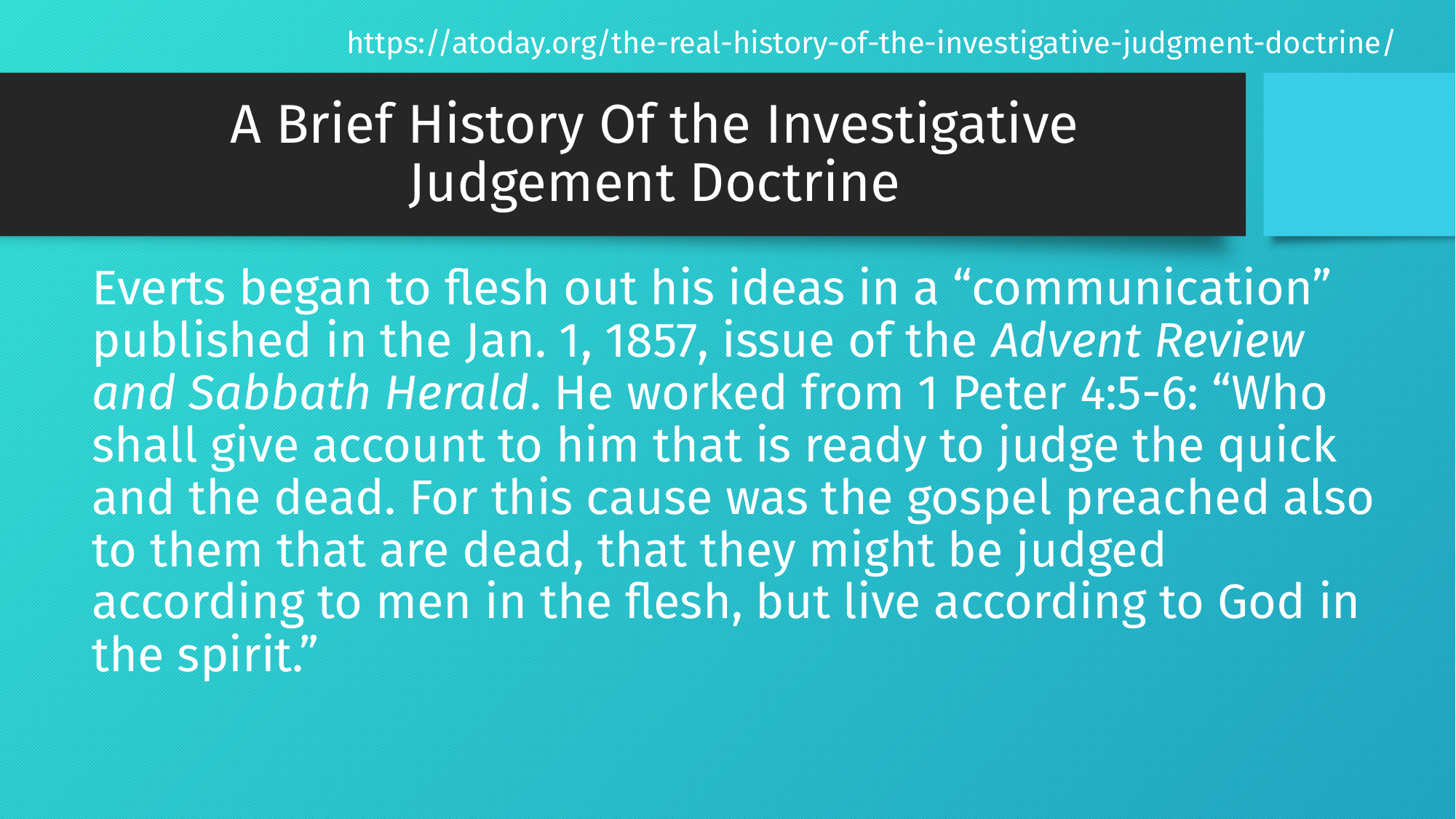

https://atoday.org/the-real-history-of-the-investigative-judgment-doctrine/
# A Brief History Of the Investigative Judgement Doctrine
Everts began to flesh out his ideas in a “communication” published in the Jan. 1, 1857, issue of the Advent Review and Sabbath Herald. He worked from 1 Peter 4:5-6: “Who shall give account to him that is ready to judge the quick and the dead. For this cause was the gospel preached also to them that are dead, that they might be judged according to men in the flesh, but live according to God in the spirit.”